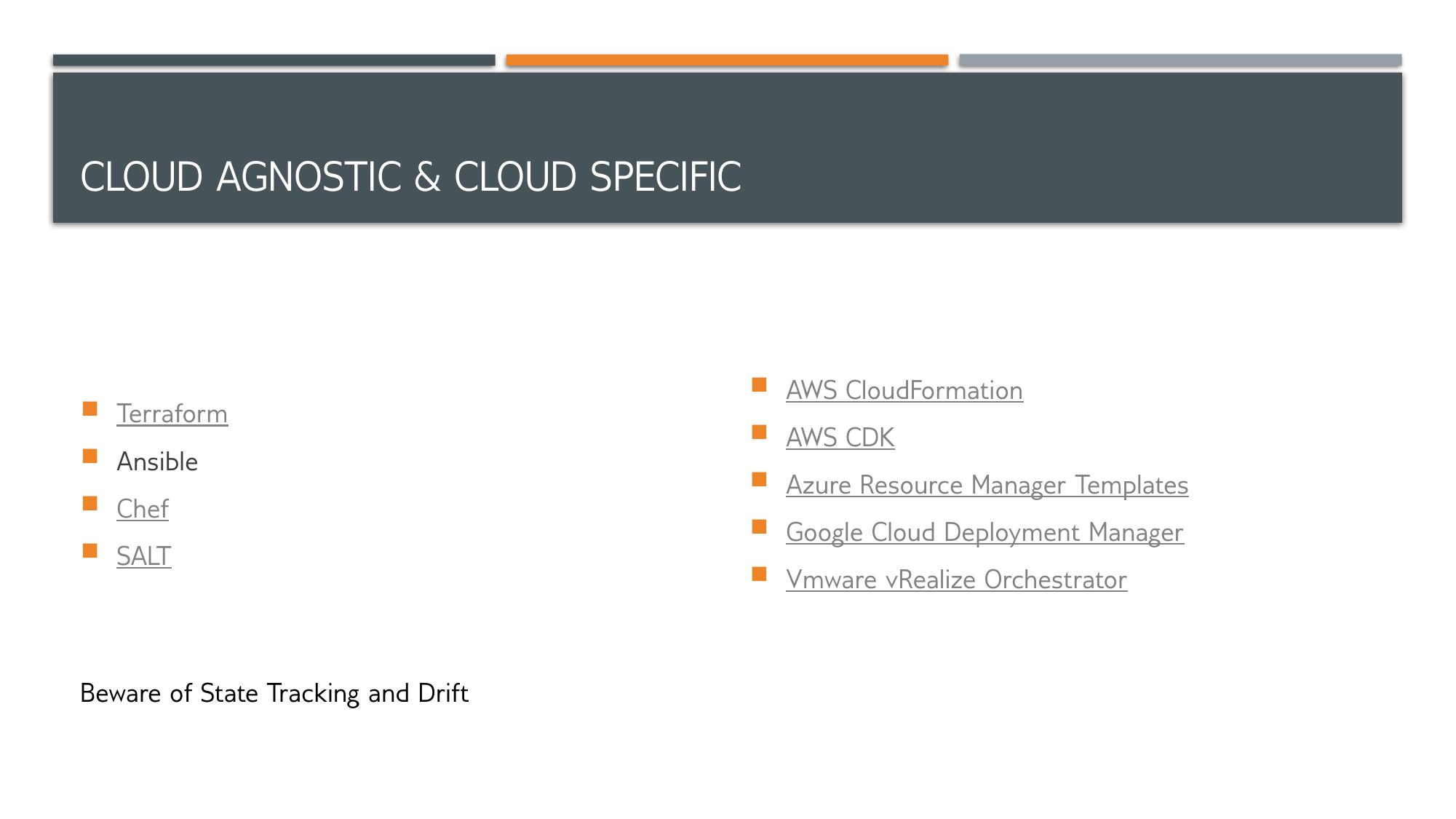

# Cloud Agnostic & cloud specific
Terraform
Ansible
Chef
SALT
AWS CloudFormation
AWS CDK
Azure Resource Manager Templates
Google Cloud Deployment Manager
Vmware vRealize Orchestrator
Beware of State Tracking and Drift